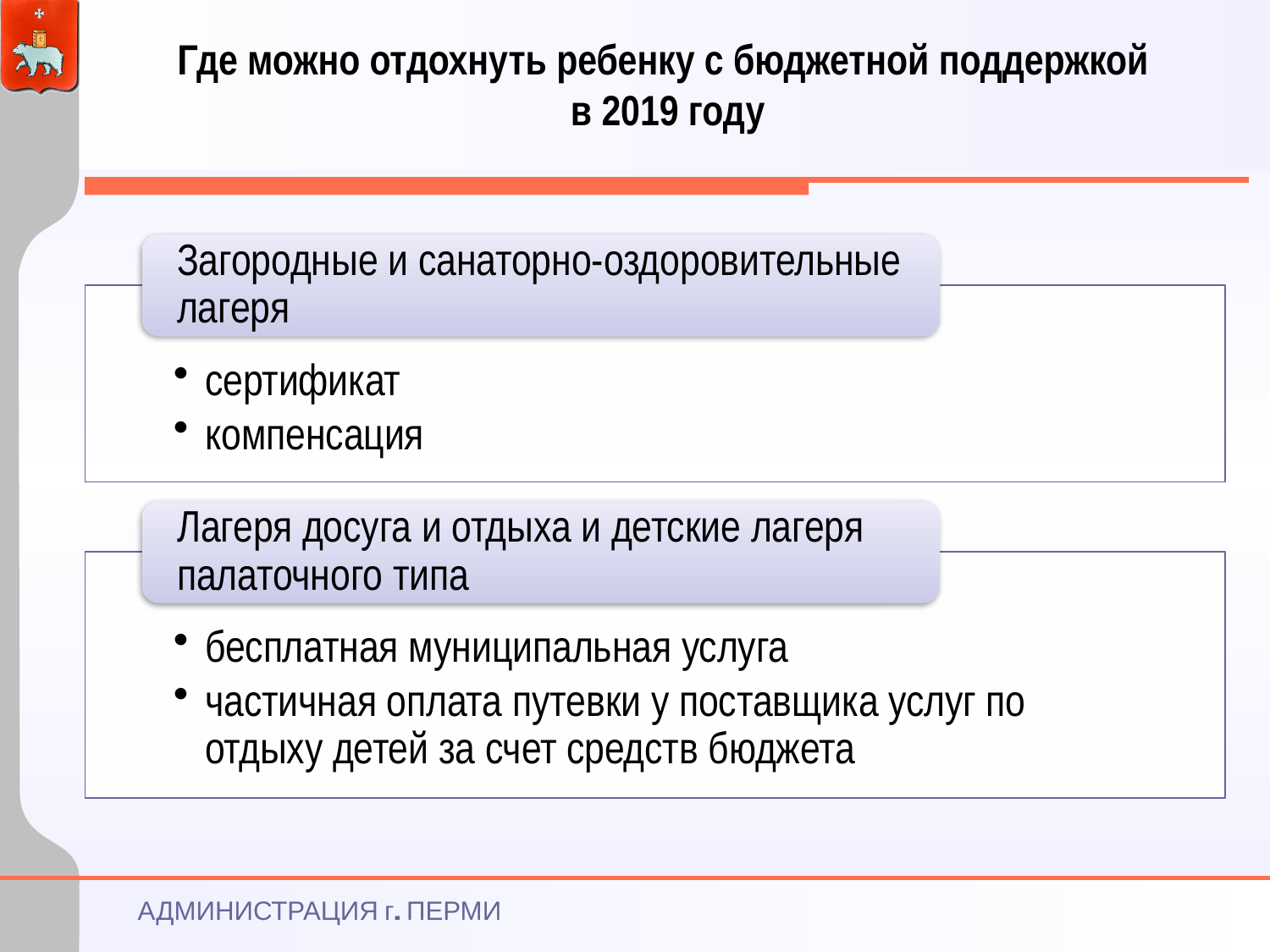

Где можно отдохнуть ребенку с бюджетной поддержкой
в 2019 году
сертификат
компенсация
Загородные и санаторно-оздоровительные лагеря
бесплатная муниципальная услуга
частичная оплата путевки у поставщика услуг по отдыху детей за счет средств бюджета
Лагеря досуга и отдыха и детские лагеря палаточного типа